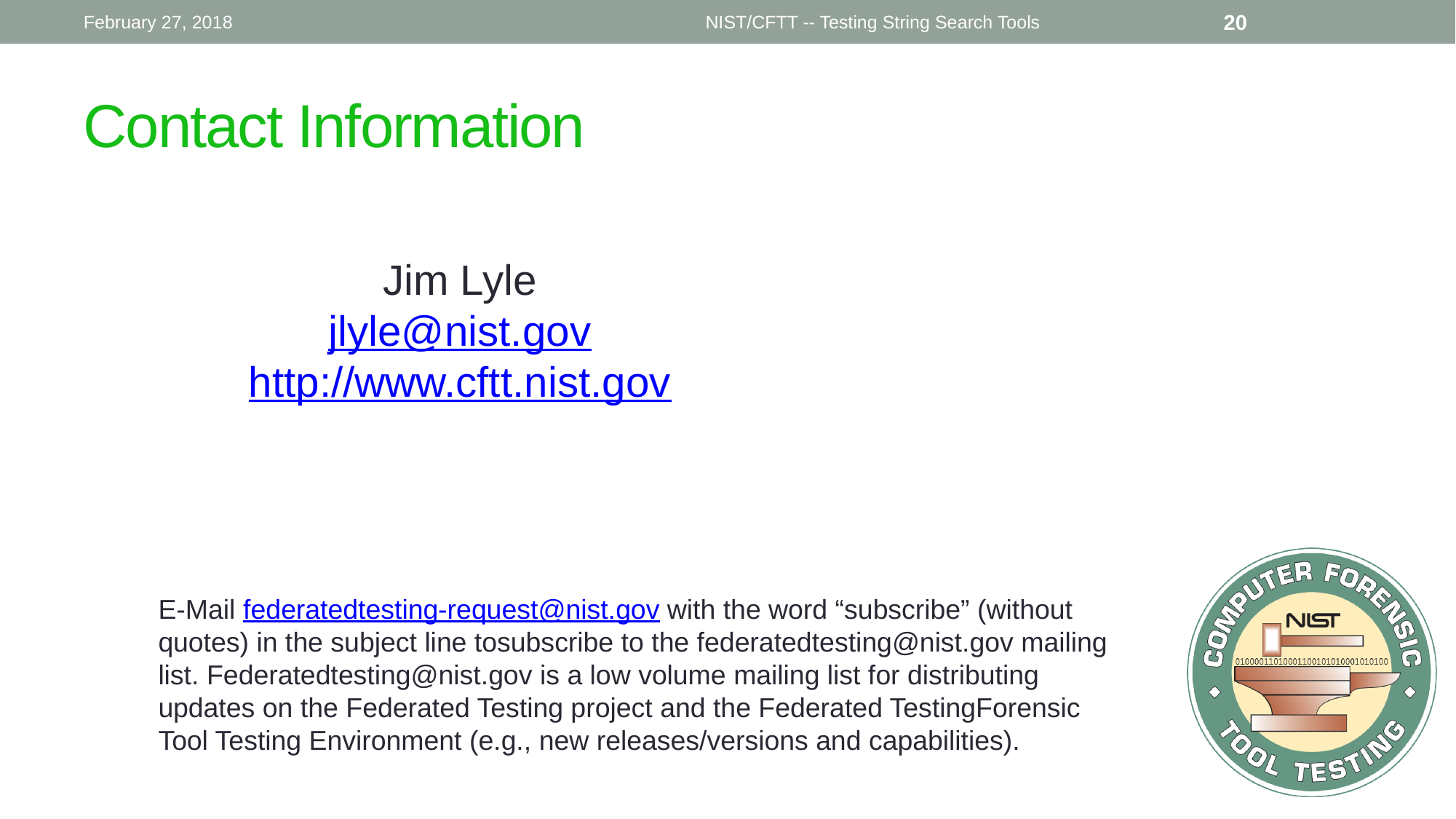

February 27, 2018
NIST/CFTT -- Testing String Search Tools
20
# Contact Information
Jim Lyle
jlyle@nist.gov
http://www.cftt.nist.gov
E-Mail federatedtesting-request@nist.gov with the word “subscribe” (without quotes) in the subject line tosubscribe to the federatedtesting@nist.gov mailing list. Federatedtesting@nist.gov is a low volume mailing list for distributing updates on the Federated Testing project and the Federated TestingForensic Tool Testing Environment (e.g., new releases/versions and capabilities).